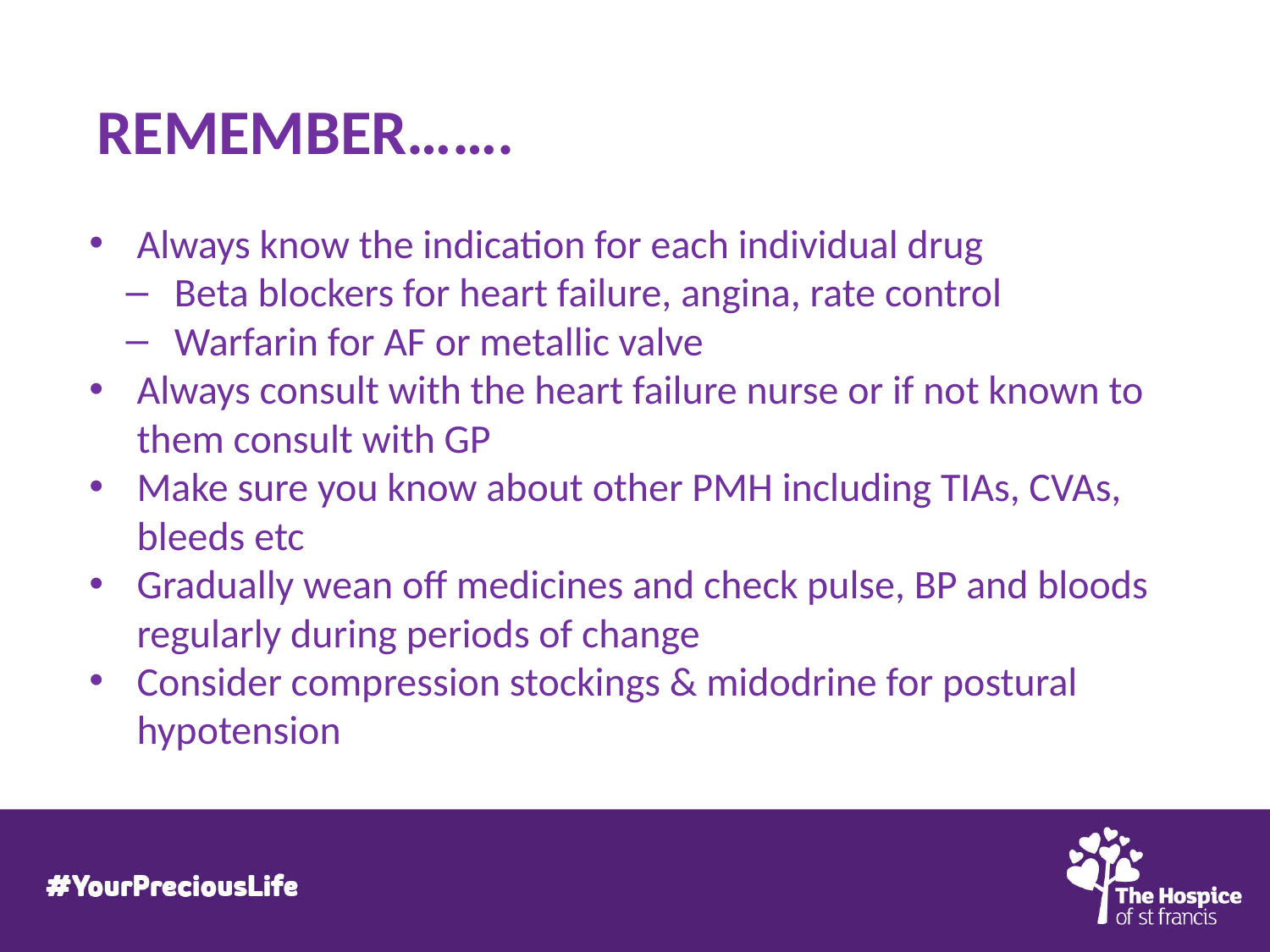

Remember…….

Always know the indication for each individual drug
Beta blockers for heart failure, angina, rate control
Warfarin for AF or metallic valve
Always consult with the heart failure nurse or if not known to them consult with GP
Make sure you know about other PMH including TIAs, CVAs, bleeds etc
Gradually wean off medicines and check pulse, BP and bloods regularly during periods of change
Consider compression stockings & midodrine for postural hypotension